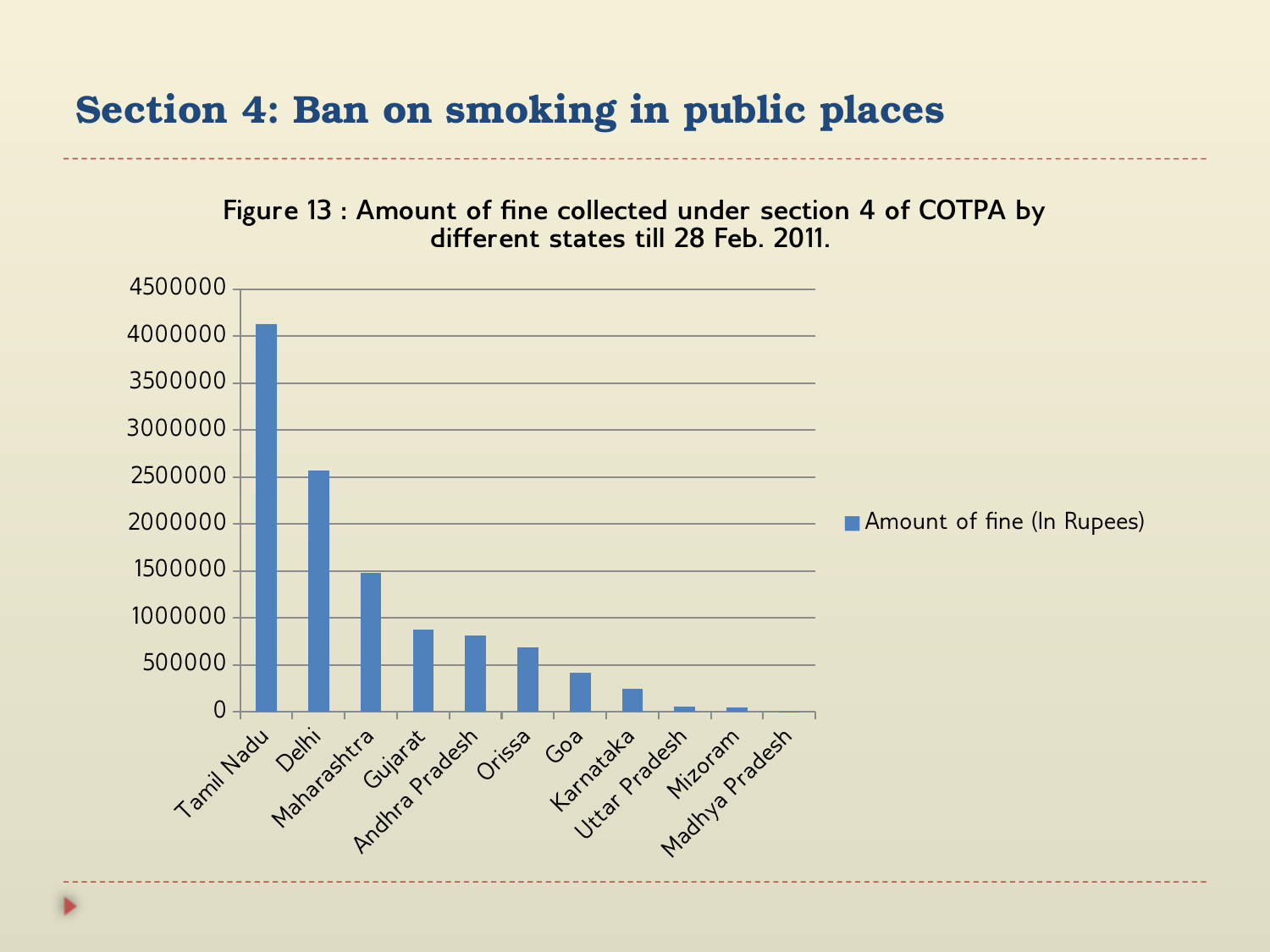

# Section 4: Ban on smoking in public places

### Chart: Figure 13 : Amount of fine collected under section 4 of COTPA by different states till 28 Feb. 2011.

| Category | Amount of fine (In Rupees) |
|---|---|
| Tamil Nadu | 4133285.0 |
| Delhi | 2569566.0 |
| Maharashtra | 1480258.0 |
| Gujarat | 874449.0 |
| Andhra Pradesh | 809930.0 |
| Orissa | 689450.0 |
| Goa | 421620.0 |
| Karnataka | 244795.0 |
| Uttar Pradesh | 60929.0 |
| Mizoram | 52620.0 |
| Madhya Pradesh | 660.0 |